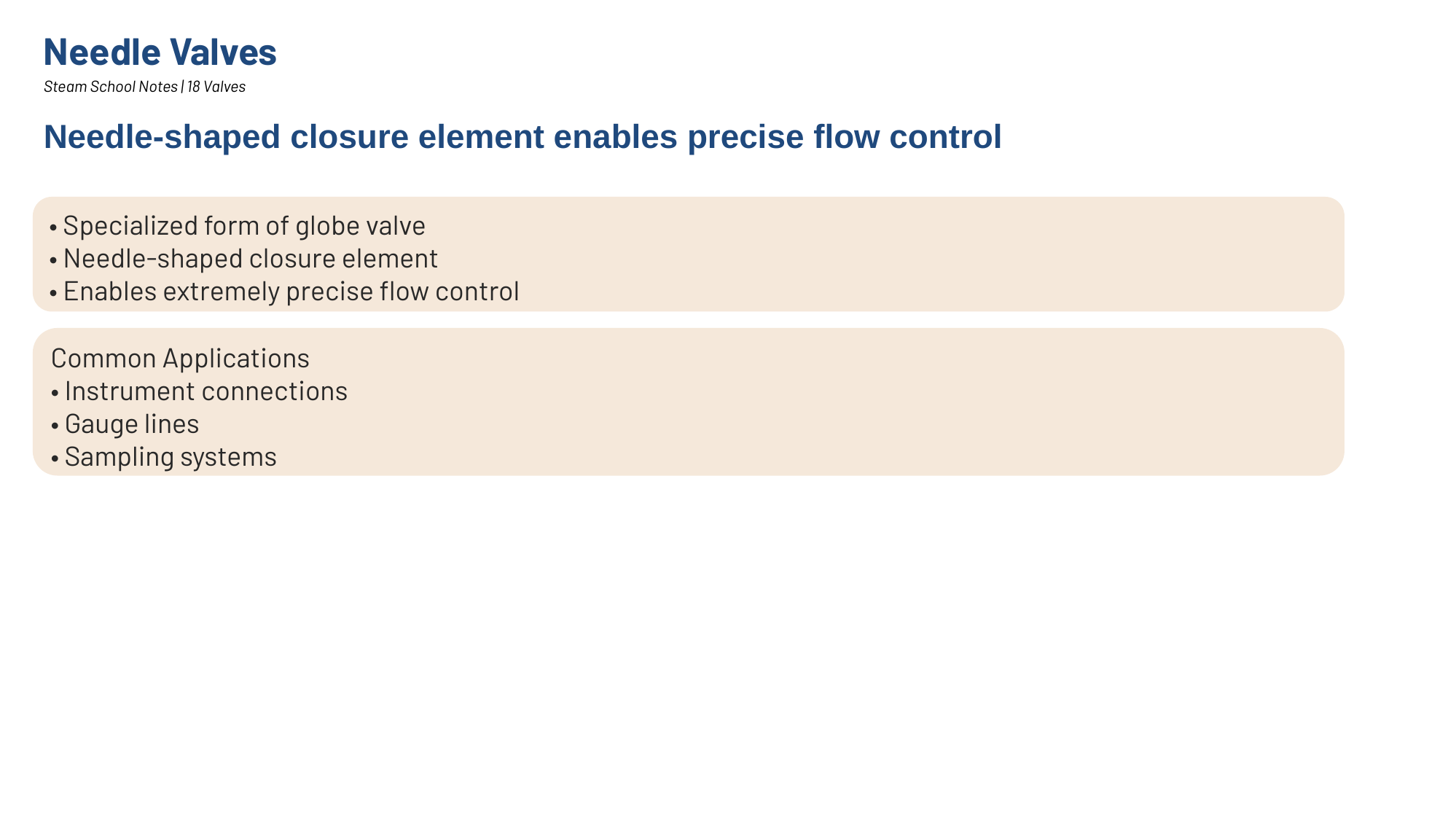

Needle Valves
Steam School Notes | 18 Valves
Needle-shaped closure element enables precise flow control
• Specialized form of globe valve
• Needle-shaped closure element
• Enables extremely precise flow control

Common Applications
• Instrument connections
• Gauge lines
• Sampling systems